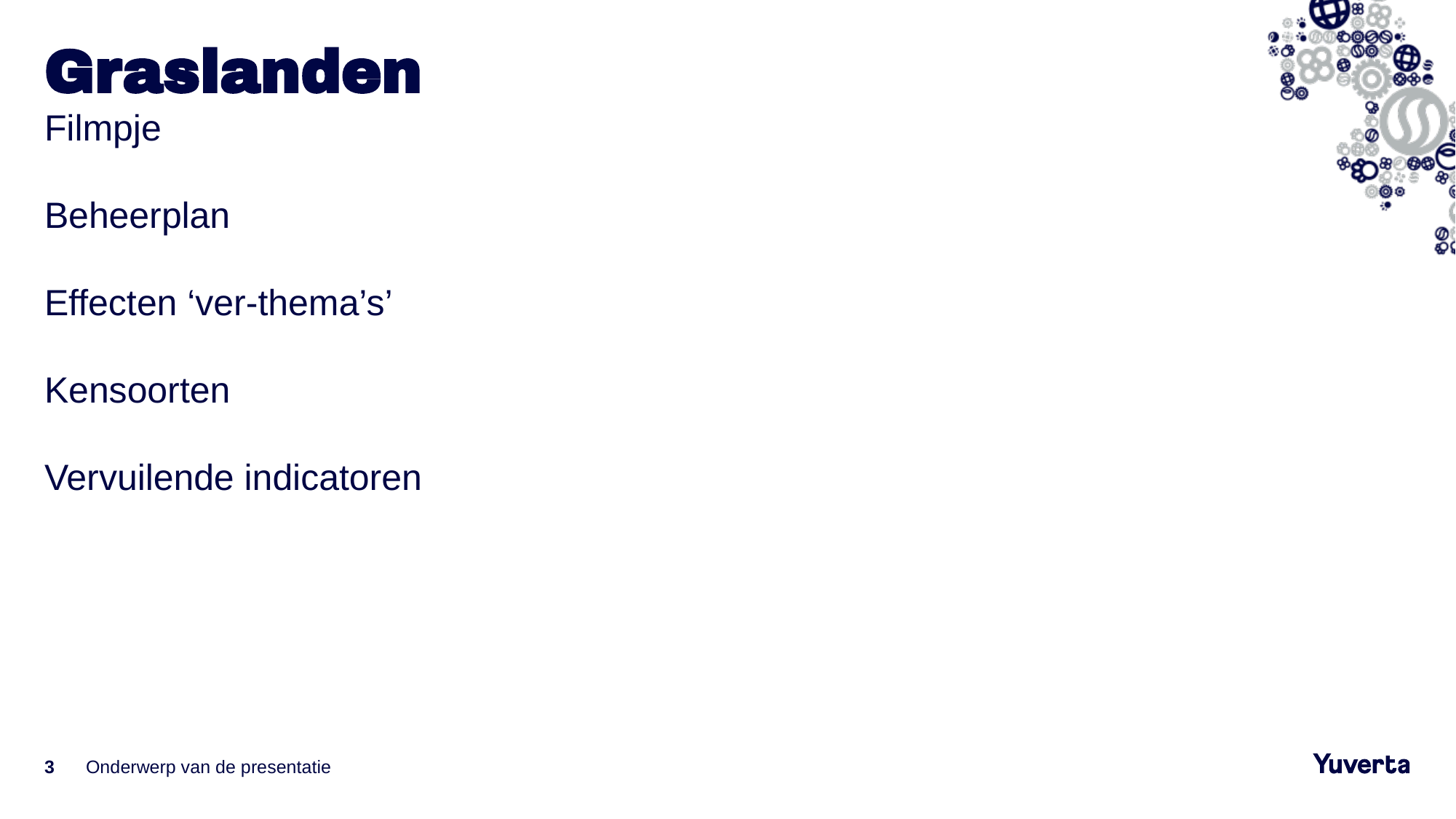

# Graslanden
Filmpje

Beheerplan

Effecten ‘ver-thema’s’

Kensoorten

Vervuilende indicatoren

3
Onderwerp van de presentatie
21-6-2022